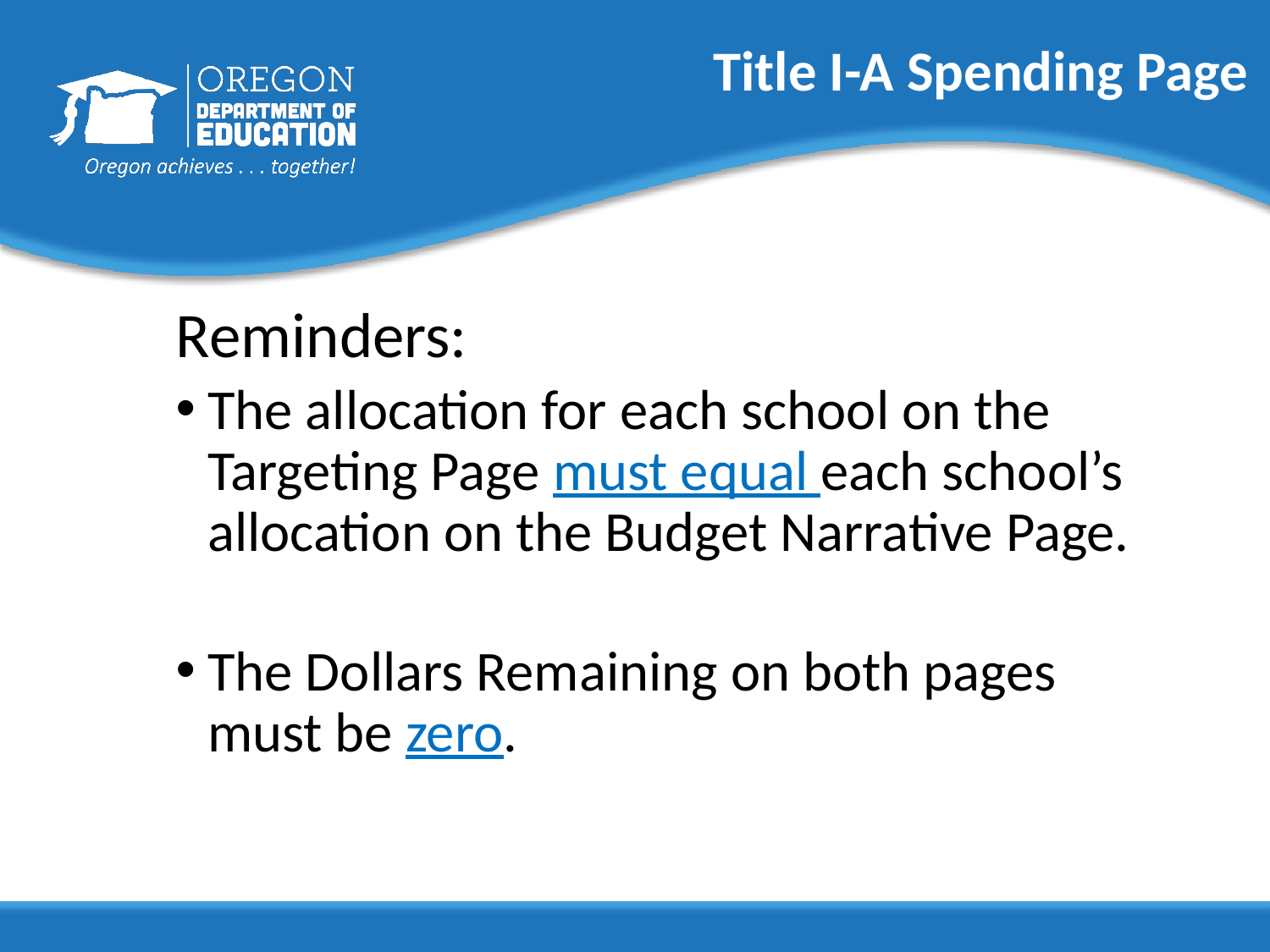

# Title I-A Spending Page
Reminders:
The allocation for each school on the Targeting Page must equal each school’s allocation on the Budget Narrative Page.

The Dollars Remaining on both pages must be zero.